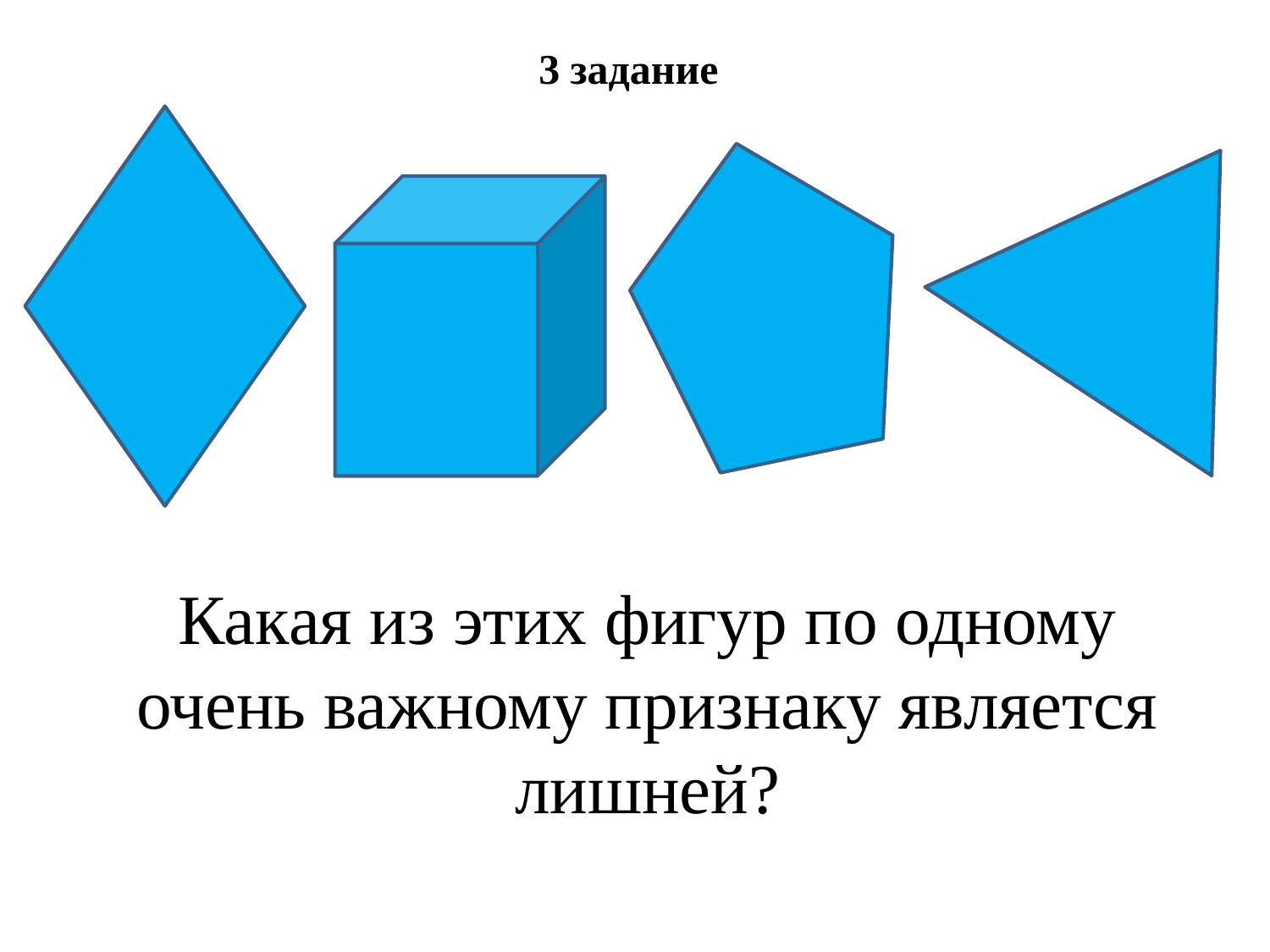

3 задание

Какая из этих фигур по одному очень важному признаку является лишней?